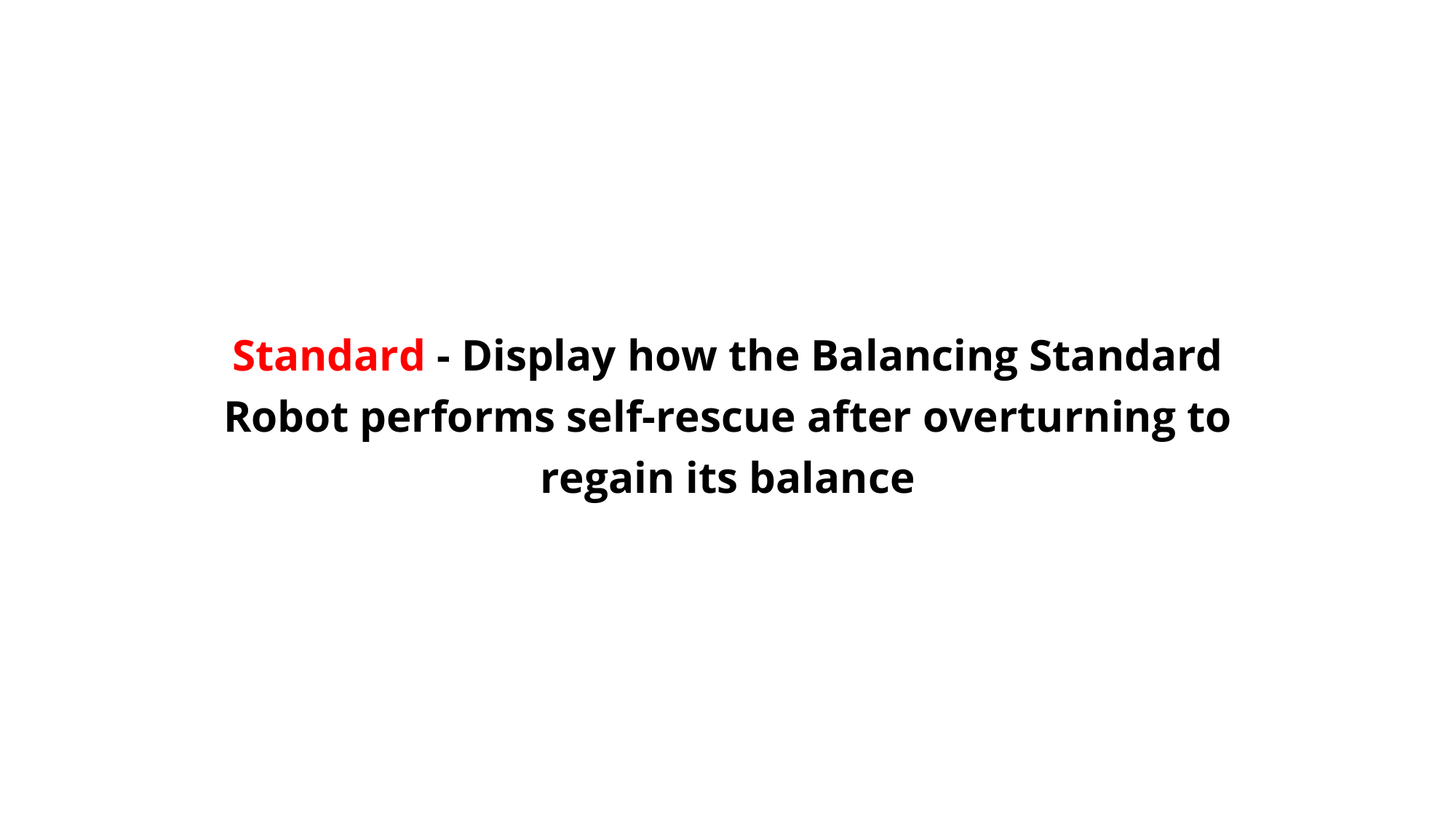

Standard - Display how the Balancing Standard Robot performs self-rescue after overturning to regain its balance